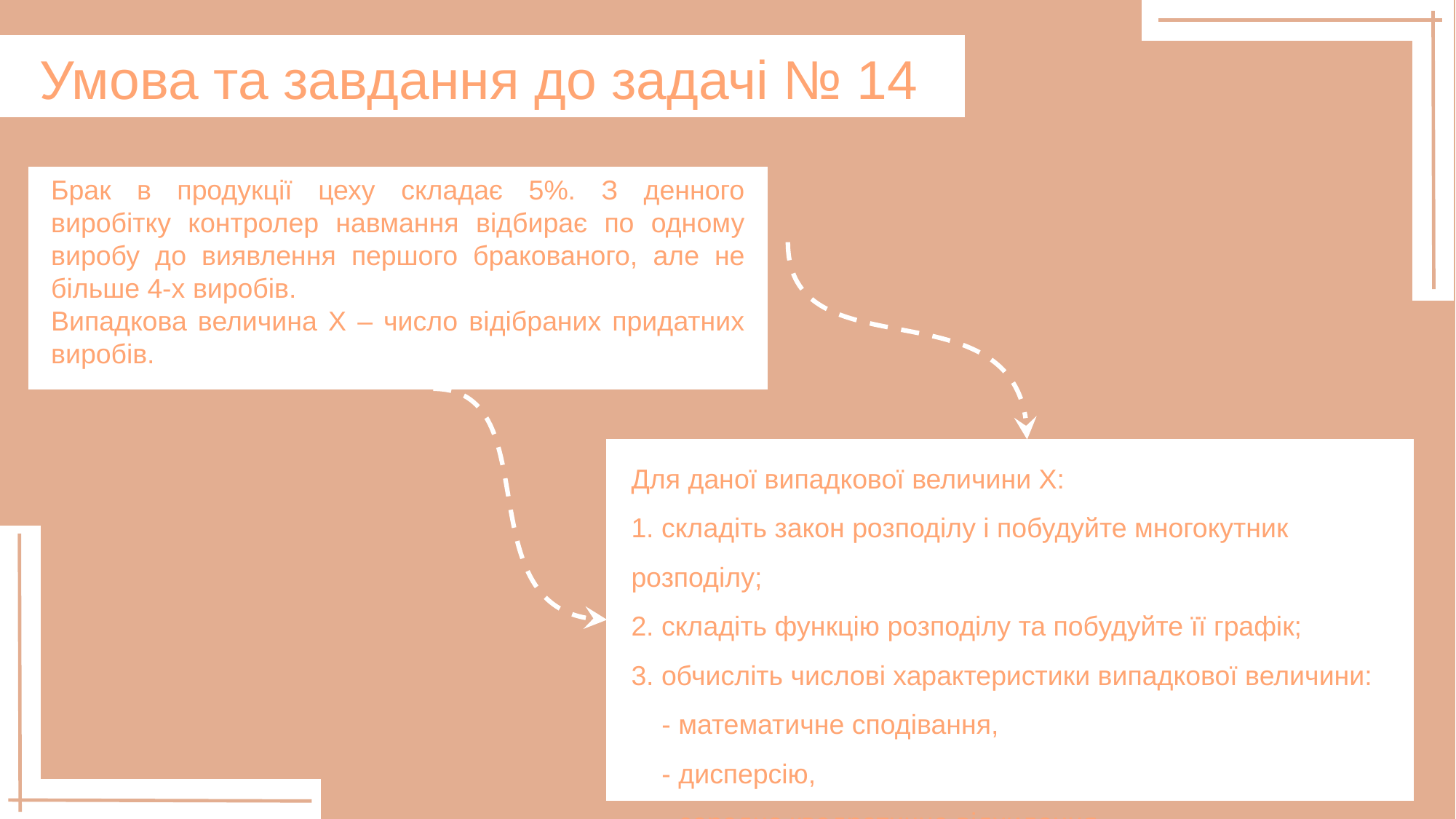

Умова та завдання до задачі № 14
Брак в продукції цеху складає 5%. З денного виробітку контролер навмання відбирає по одному виробу до виявлення першого бракованого, але не більше 4-х виробів.
Випадкова величина Х – число відібраних придатних виробів.

Для даної випадкової величини Х:
1. складіть закон розподілу і побудуйте многокутник розподілу;
2. складіть функцію розподілу та побудуйте її графік;
3. обчисліть числові характеристики випадкової величини:
    - математичне сподівання,
    - дисперсію,
    - середнє квадратичне відхилення.